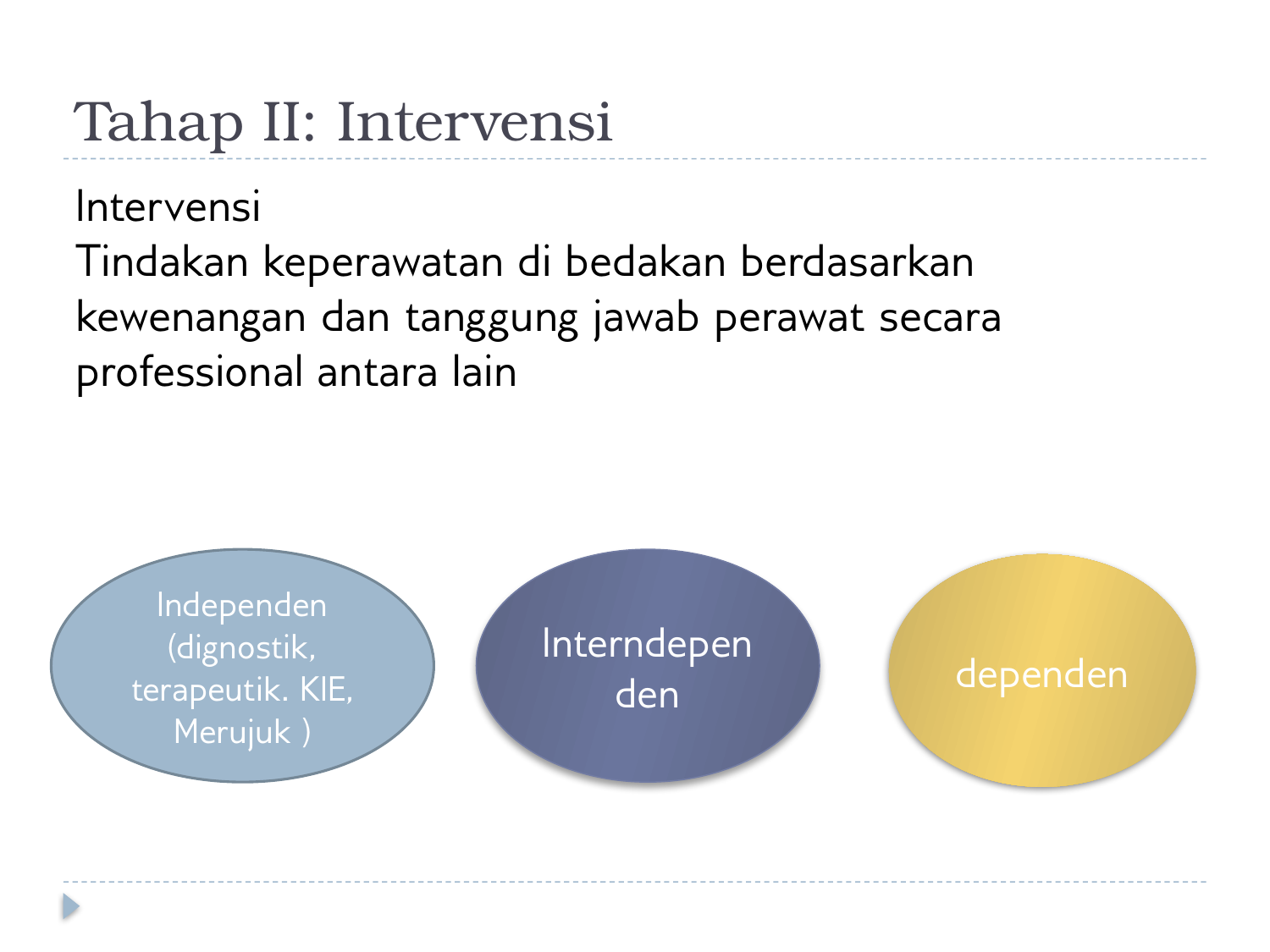

# Tahap II: Intervensi
Intervensi
Tindakan keperawatan di bedakan berdasarkan kewenangan dan tanggung jawab perawat secara professional antara lain
Independen (dignostik, terapeutik. KIE, Merujuk )
Interndependen
dependen